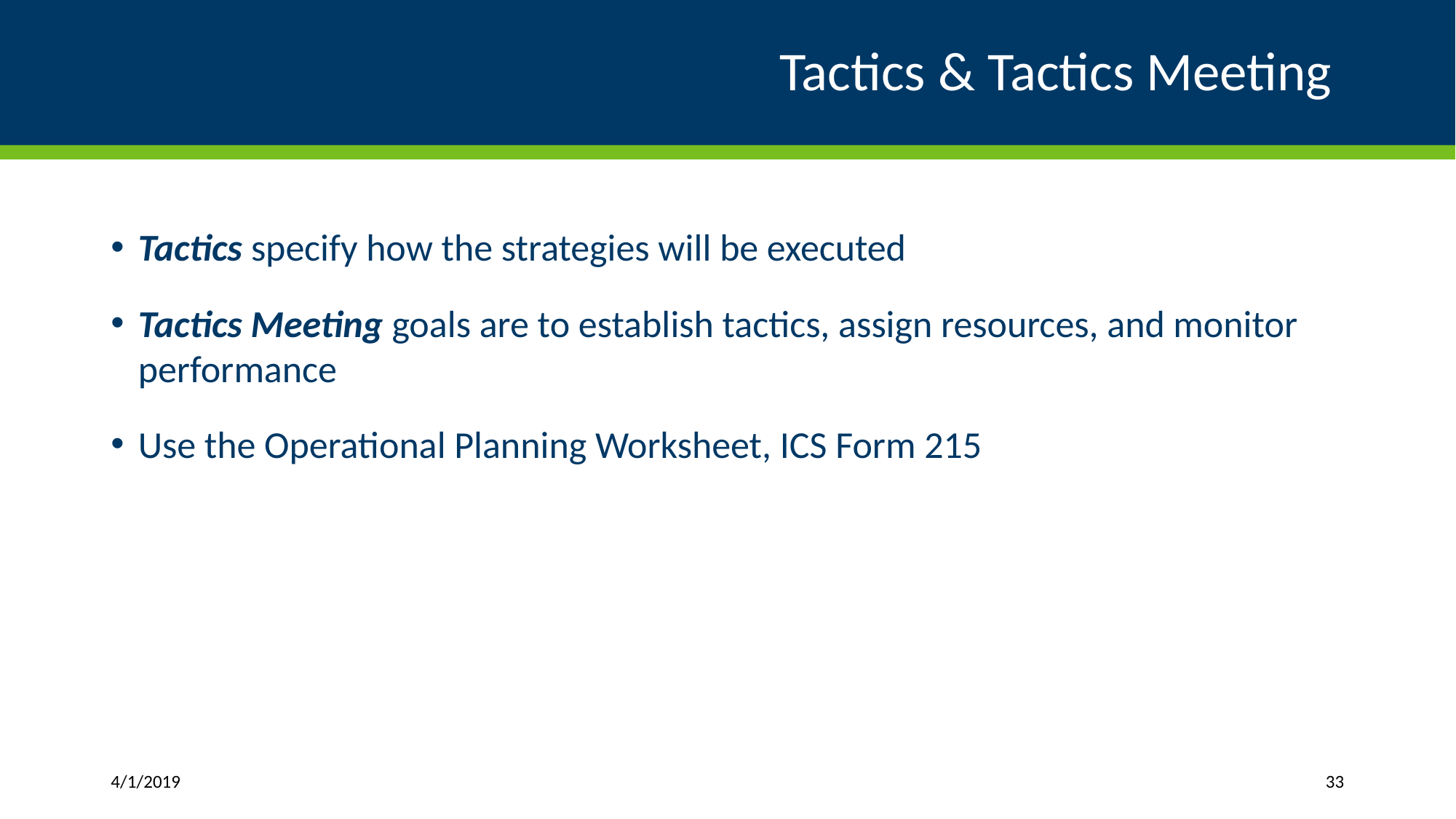

# Tactics & Tactics Meeting
Tactics specify how the strategies will be executed
Tactics Meeting goals are to establish tactics, assign resources, and monitor performance
Use the Operational Planning Worksheet, ICS Form 215
4/1/2019
33